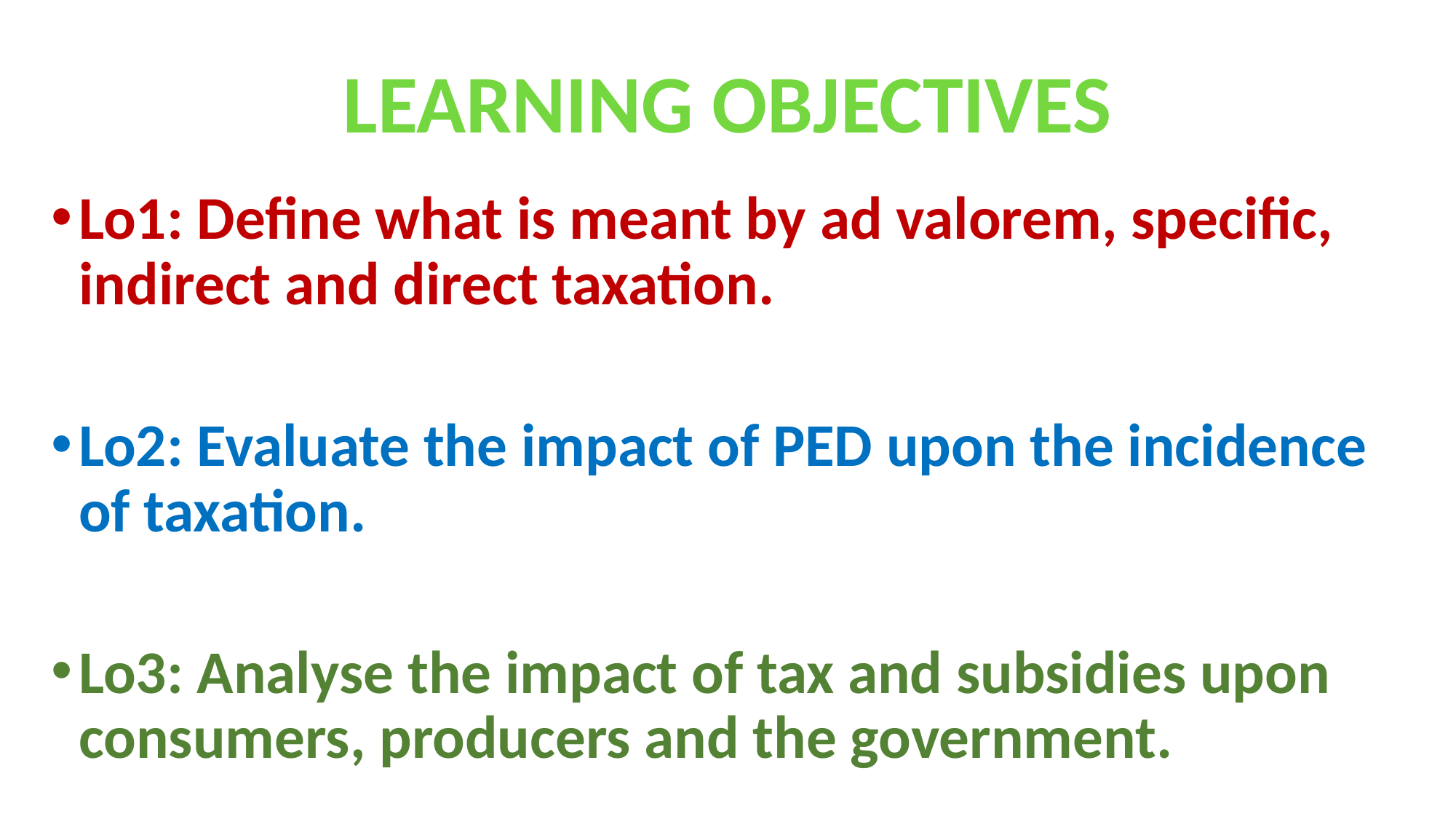

LEARNING OBJECTIVES
Lo1: Define what is meant by ad valorem, specific, indirect and direct taxation.

Lo2: Evaluate the impact of PED upon the incidence of taxation.

Lo3: Analyse the impact of tax and subsidies upon consumers, producers and the government.